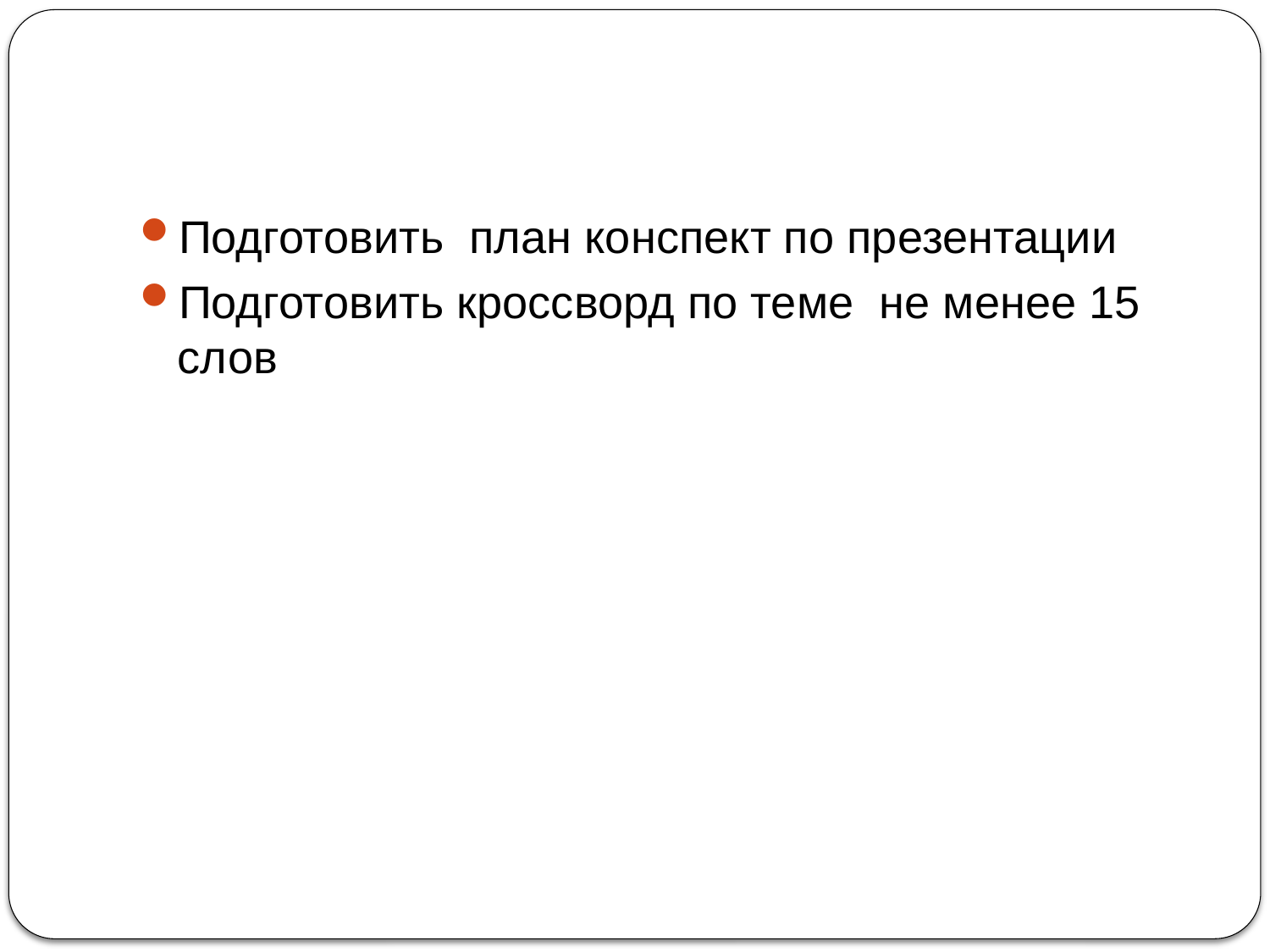

#
Подготовить  план конспект по презентации
Подготовить кроссворд по теме  не менее 15 слов